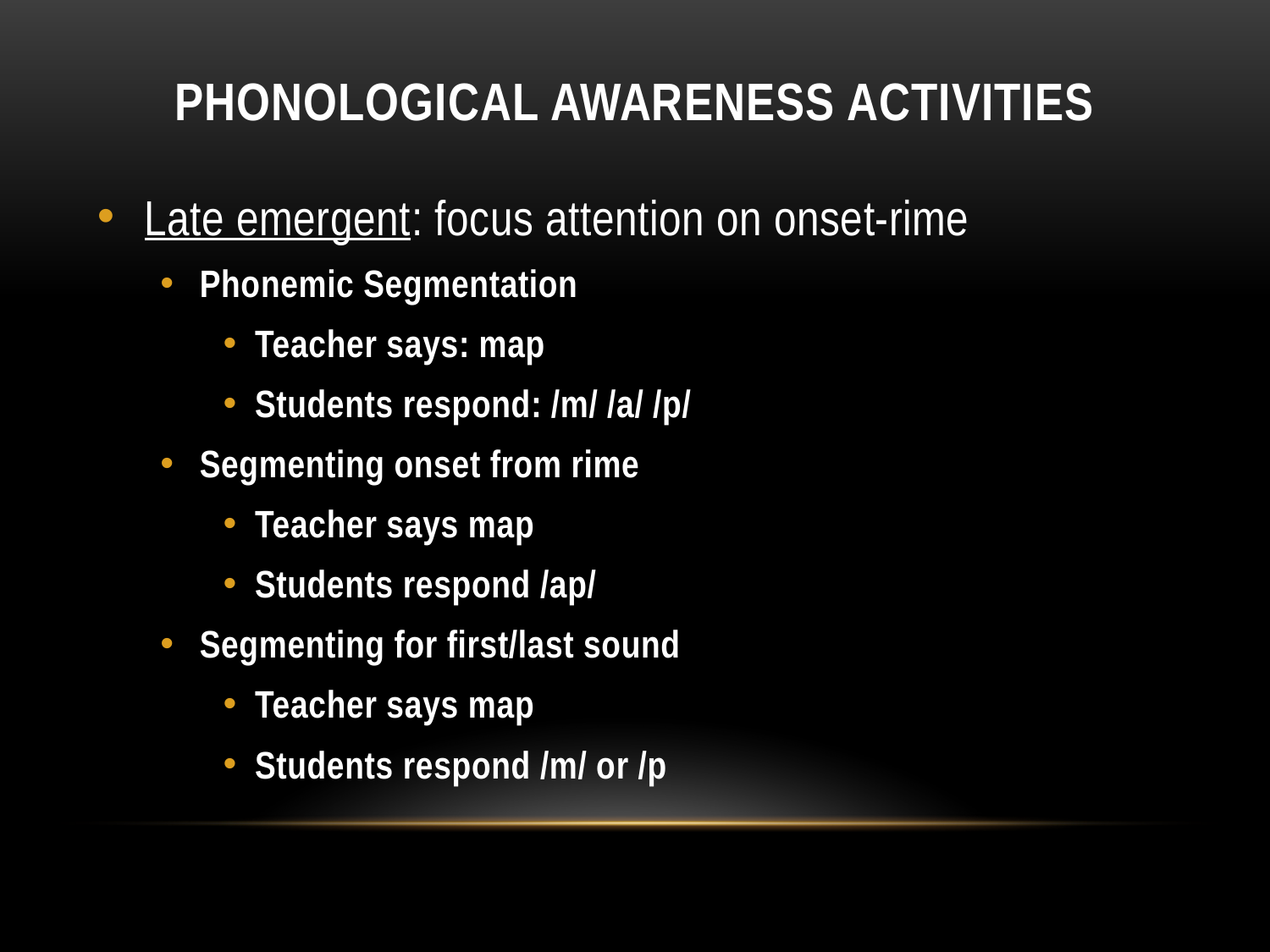

# Phonological awareness activities
Late emergent: focus attention on onset-rime
Phonemic Segmentation
Teacher says: map
Students respond: /m/ /a/ /p/
Segmenting onset from rime
Teacher says map
Students respond /ap/
Segmenting for first/last sound
Teacher says map
Students respond /m/ or /p